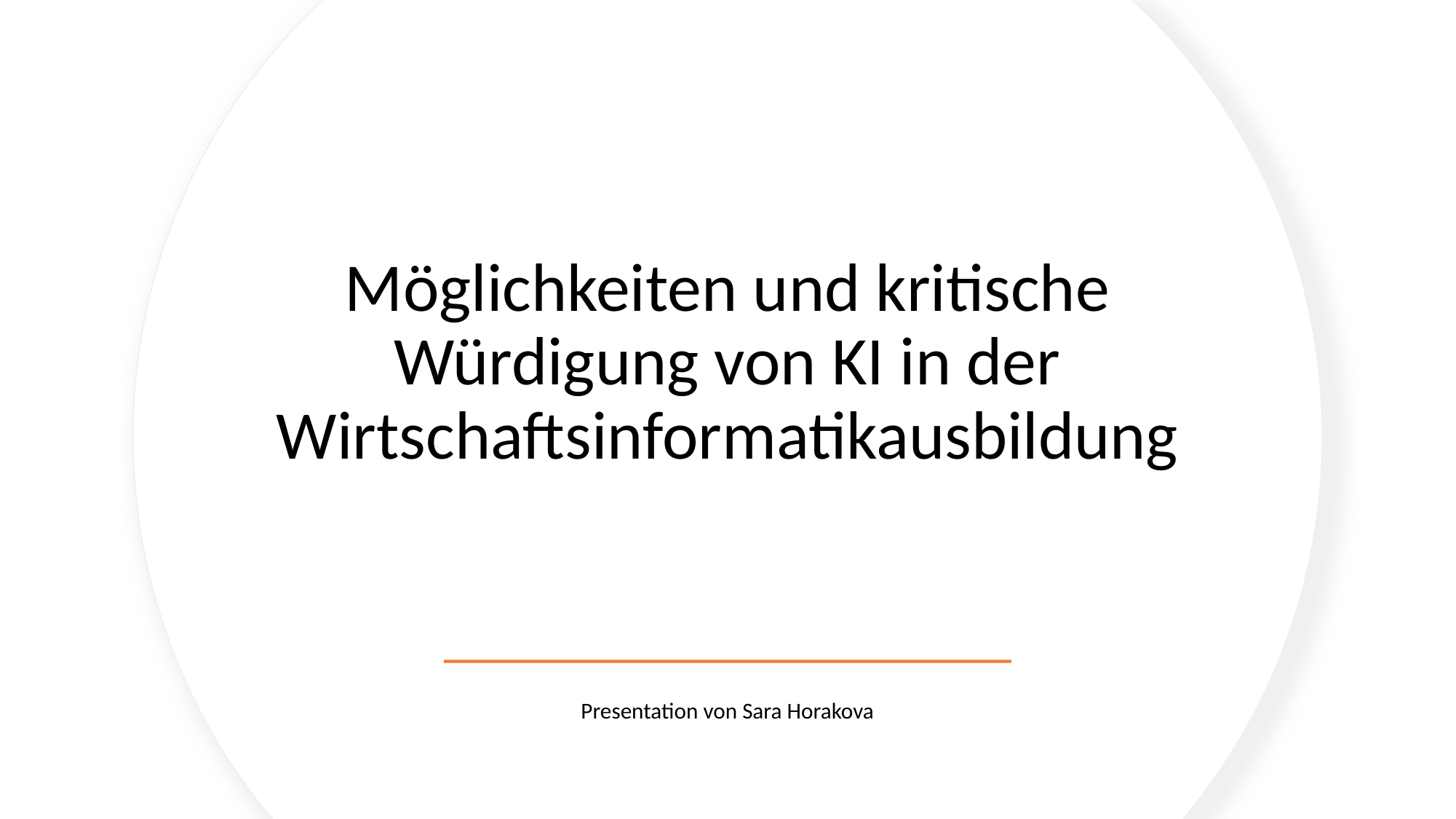

# Möglichkeiten und kritische Würdigung von KI in der Wirtschaftsinformatikausbildung

Presentation von Sara Horakova